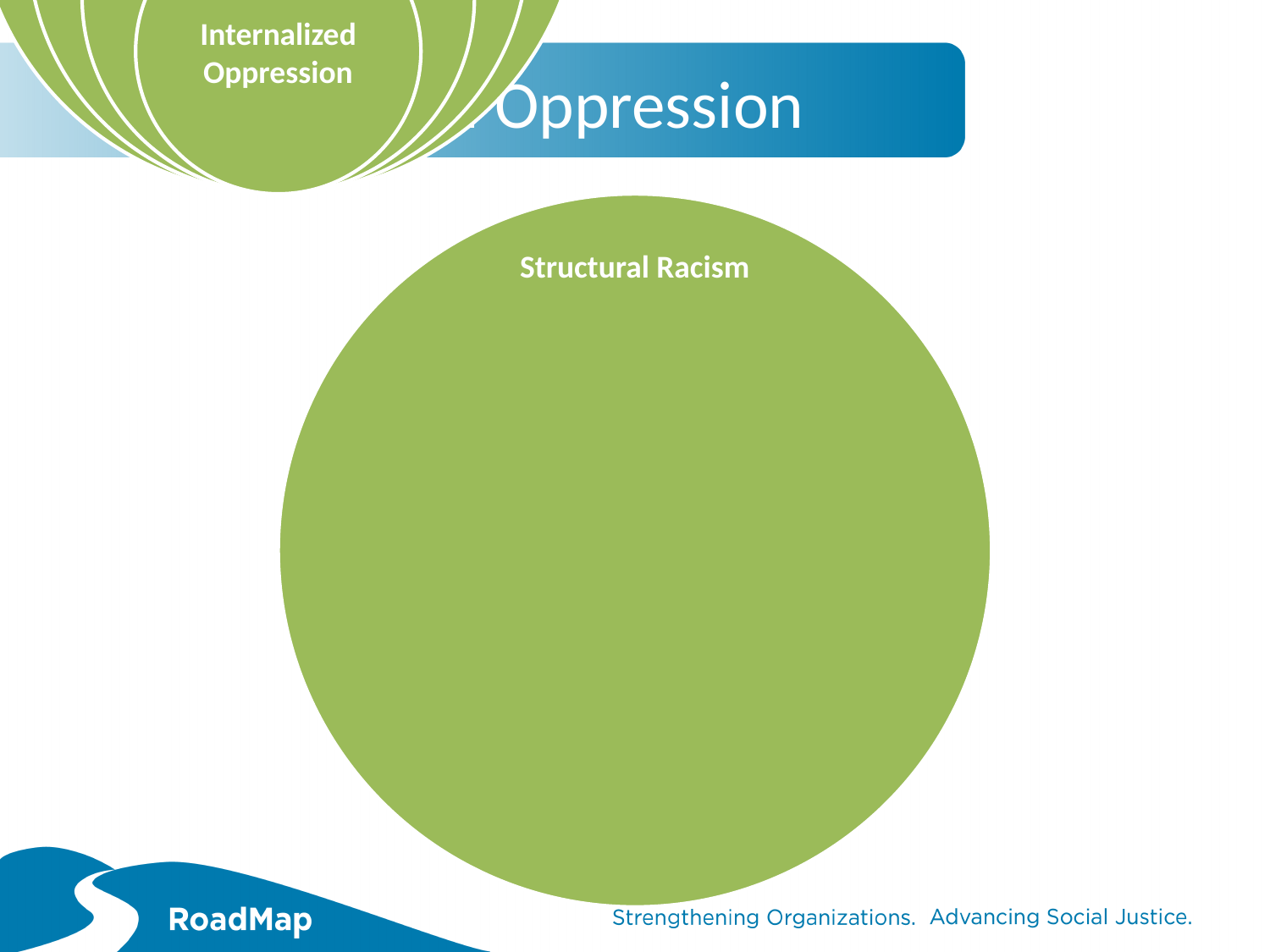

# Internalized Oppression
Internalized Oppression
Structural Racism